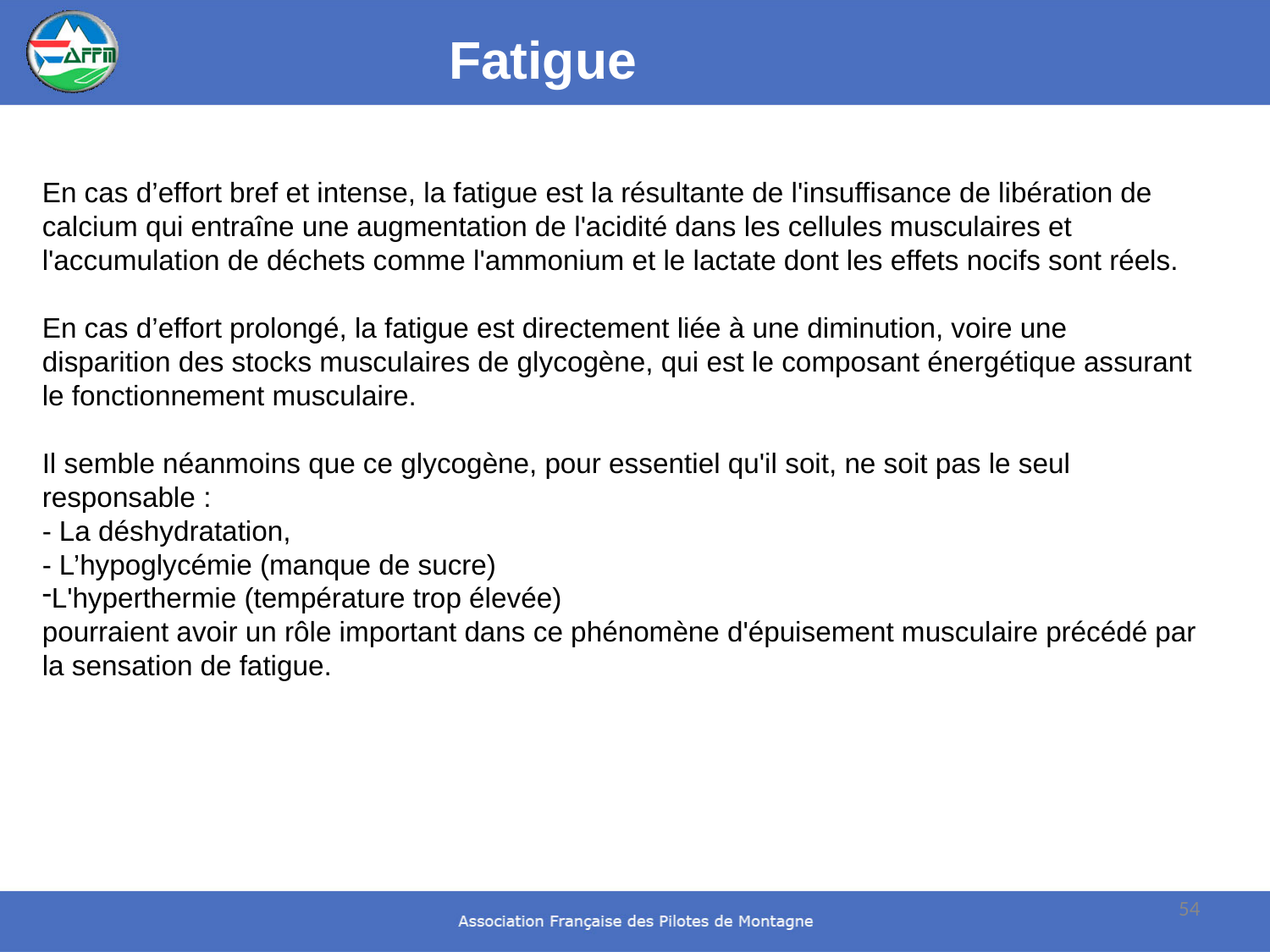

Fatigue

En cas d’effort bref et intense, la fatigue est la résultante de l'insuffisance de libération de calcium qui entraîne une augmentation de l'acidité dans les cellules musculaires et l'accumulation de déchets comme l'ammonium et le lactate dont les effets nocifs sont réels.

En cas d’effort prolongé, la fatigue est directement liée à une diminution, voire une disparition des stocks musculaires de glycogène, qui est le composant énergétique assurant le fonctionnement musculaire.

Il semble néanmoins que ce glycogène, pour essentiel qu'il soit, ne soit pas le seul responsable :
- La déshydratation,
- L’hypoglycémie (manque de sucre)
L'hyperthermie (température trop élevée)
pourraient avoir un rôle important dans ce phénomène d'épuisement musculaire précédé par la sensation de fatigue.
54